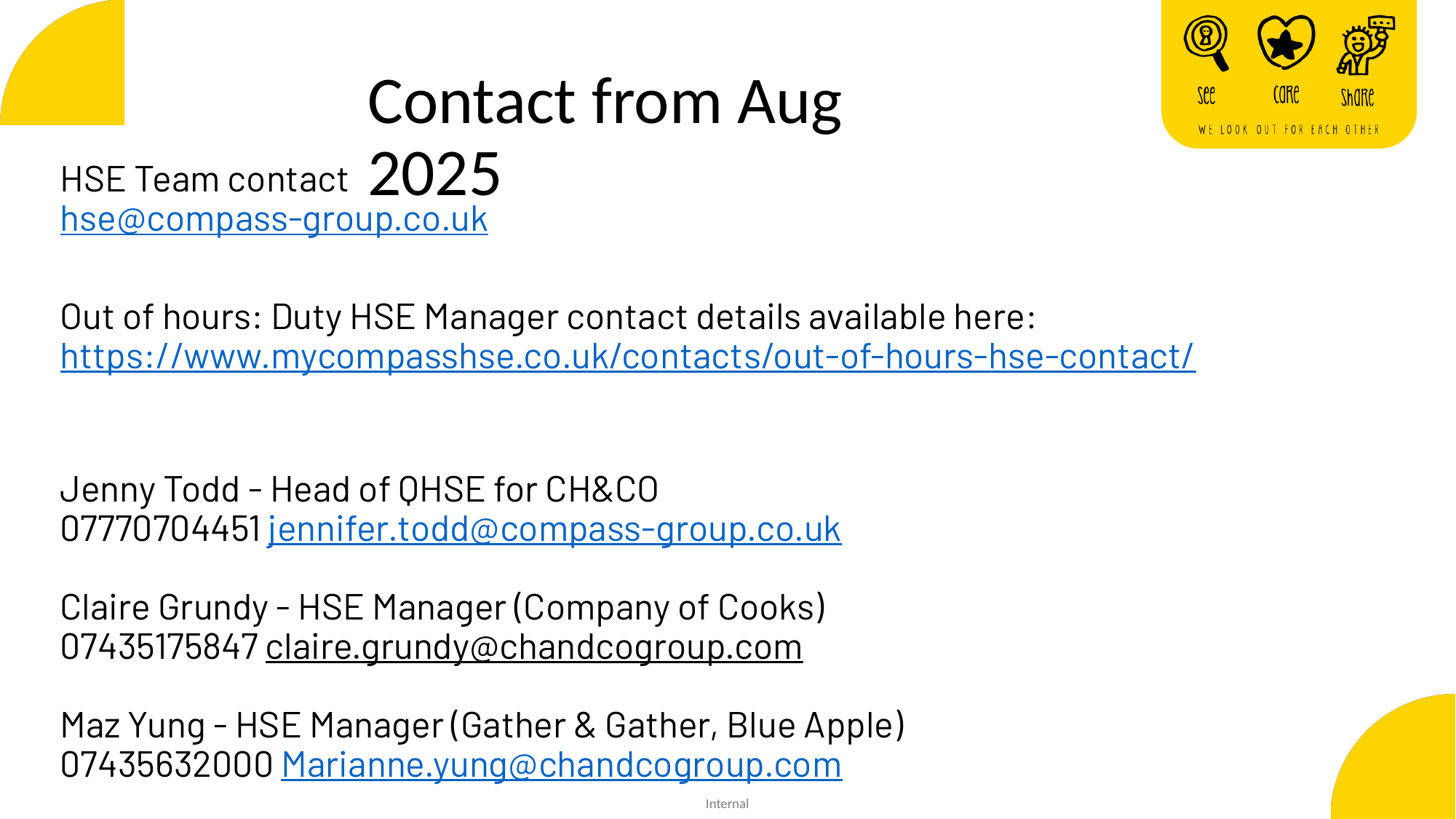

Contact from Aug 2025
HSE Team contact
hse@compass-group.co.uk
Out of hours: Duty HSE Manager contact details available here:  https://www.mycompasshse.co.uk/contacts/out-of-hours-hse-contact/
Jenny Todd - Head of QHSE for CH&CO
07770704451 jennifer.todd@compass-group.co.uk
Claire Grundy - HSE Manager (Company of Cooks)
07435175847 claire.grundy@chandcogroup.com
Maz Yung - HSE Manager (Gather & Gather, Blue Apple)
07435632000 Marianne.yung@chandcogroup.com